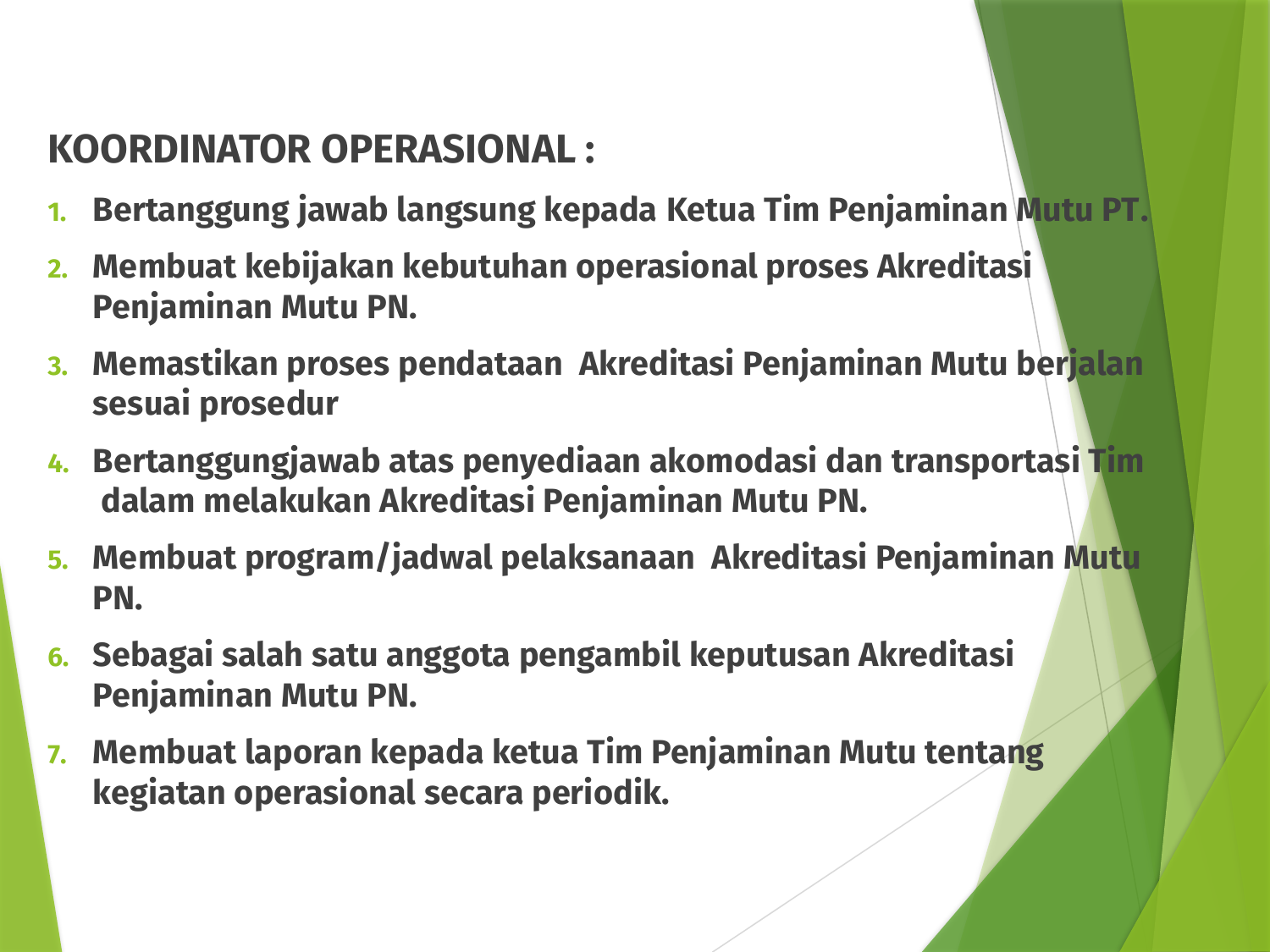

KOORDINATOR OPERASIONAL :
Bertanggung jawab langsung kepada Ketua Tim Penjaminan Mutu PT.
Membuat kebijakan kebutuhan operasional proses Akreditasi Penjaminan Mutu PN.
Memastikan proses pendataan  Akreditasi Penjaminan Mutu berjalan sesuai prosedur
Bertanggungjawab atas penyediaan akomodasi dan transportasi Tim  dalam melakukan Akreditasi Penjaminan Mutu PN.
Membuat program/jadwal pelaksanaan  Akreditasi Penjaminan Mutu PN.
Sebagai salah satu anggota pengambil keputusan Akreditasi Penjaminan Mutu PN.
Membuat laporan kepada ketua Tim Penjaminan Mutu tentang kegiatan operasional secara periodik.